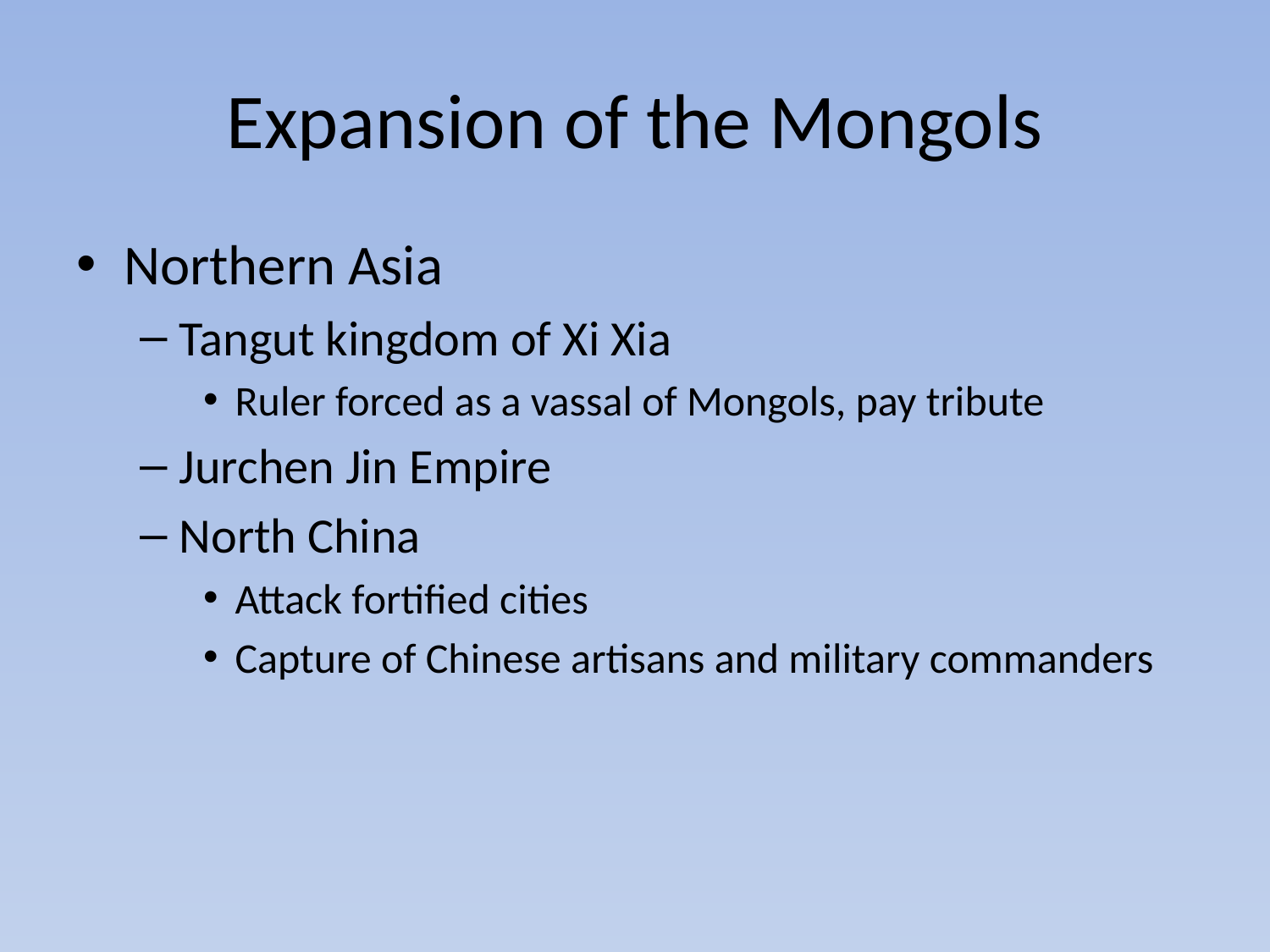

# Expansion of the Mongols
Northern Asia
Tangut kingdom of Xi Xia
Ruler forced as a vassal of Mongols, pay tribute
Jurchen Jin Empire
North China
Attack fortified cities
Capture of Chinese artisans and military commanders